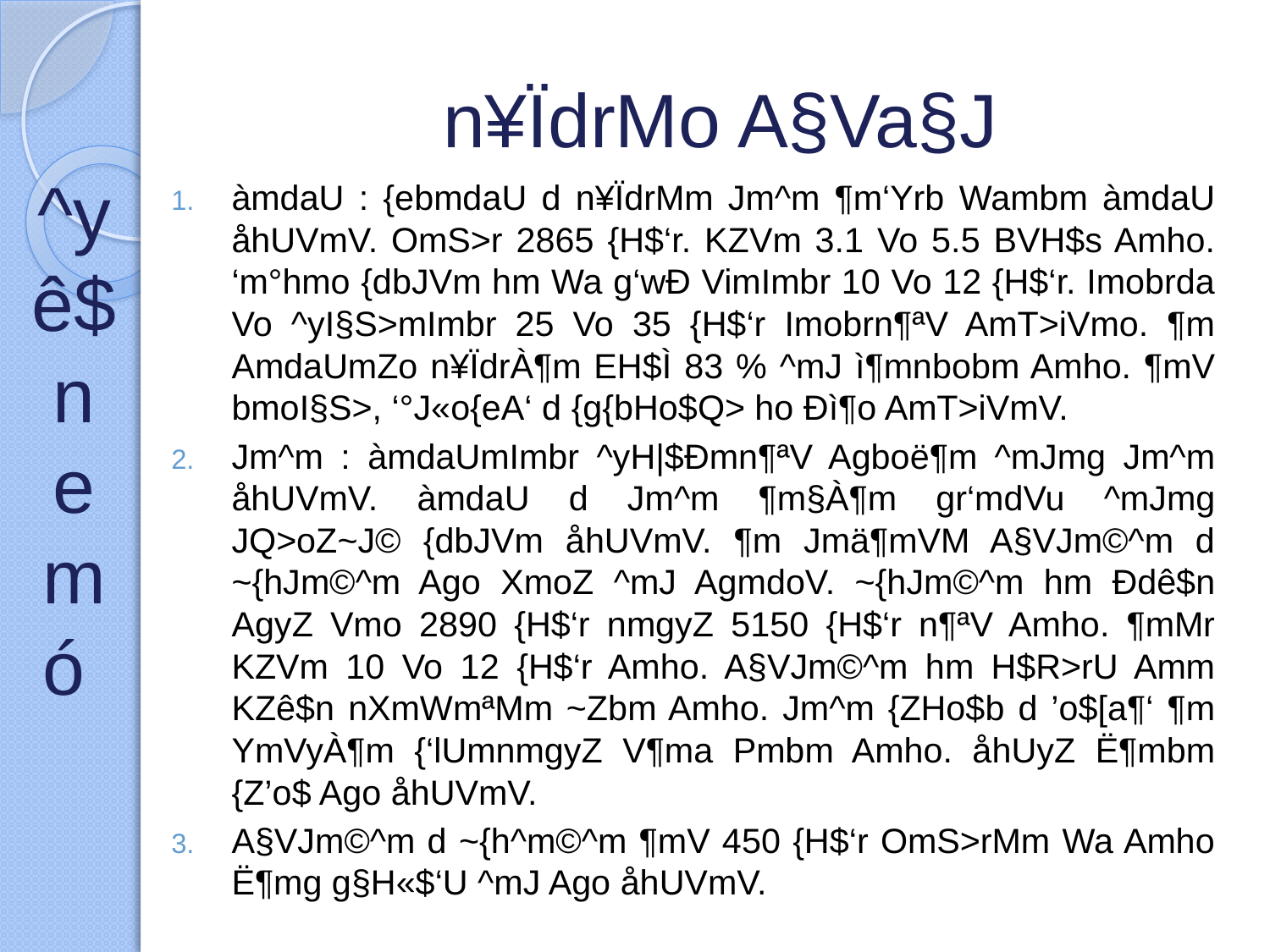

# n¥ÏdrMo A§Va§J
^y
ê$
n
em
ó

àmdaU : {ebmdaU d n¥ÏdrMm Jm^m ¶m‘Yrb Wambm àmdaU åhUVmV. OmS>r 2865 {H$‘r. KZVm 3.1 Vo 5.5 BVH$s Amho. ‘m°hmo {dbJVm hm Wa g‘wÐ VimImbr 10 Vo 12 {H$‘r. Imobrda Vo ^yI§S>mImbr 25 Vo 35 {H$‘r Imobrn¶ªV AmT>iVmo. ¶m AmdaUmZo n¥ÏdrÀ¶m EH$Ì 83 % ^mJ ì¶mnbobm Amho. ¶mV bmoI§S>, ‘°J«o{eA‘ d {g{bHo$Q> ho Ðì¶o AmT>iVmV.
Jm^m : àmdaUmImbr ^yH|$Ðmn¶ªV Agboë¶m ^mJmg Jm^m åhUVmV. àmdaU d Jm^m ¶m§À¶m gr‘mdVu ^mJmg JQ>oZ~J© {dbJVm åhUVmV. ¶m Jmä¶mVM A§VJm©^m d ~{hJm©^m Ago XmoZ ^mJ AgmdoV. ~{hJm©^m hm Ðdê$n AgyZ Vmo 2890 {H$‘r nmgyZ 5150 {H$‘r n¶ªV Amho. ¶mMr KZVm 10 Vo 12 {H$‘r Amho. A§VJm©^m hm H$R>rU Amm KZê$n nXmWmªMm ~Zbm Amho. Jm^m {ZHo$b d ’o$[a¶‘ ¶m YmVyÀ¶m {‘lUmnmgyZ V¶ma Pmbm Amho. åhUyZ Ë¶mbm {Z’o$ Ago åhUVmV.
A§VJm©^m d ~{h^m©^m ¶mV 450 {H$‘r OmS>rMm Wa Amho Ë¶mg g§H«$‘U ^mJ Ago åhUVmV.